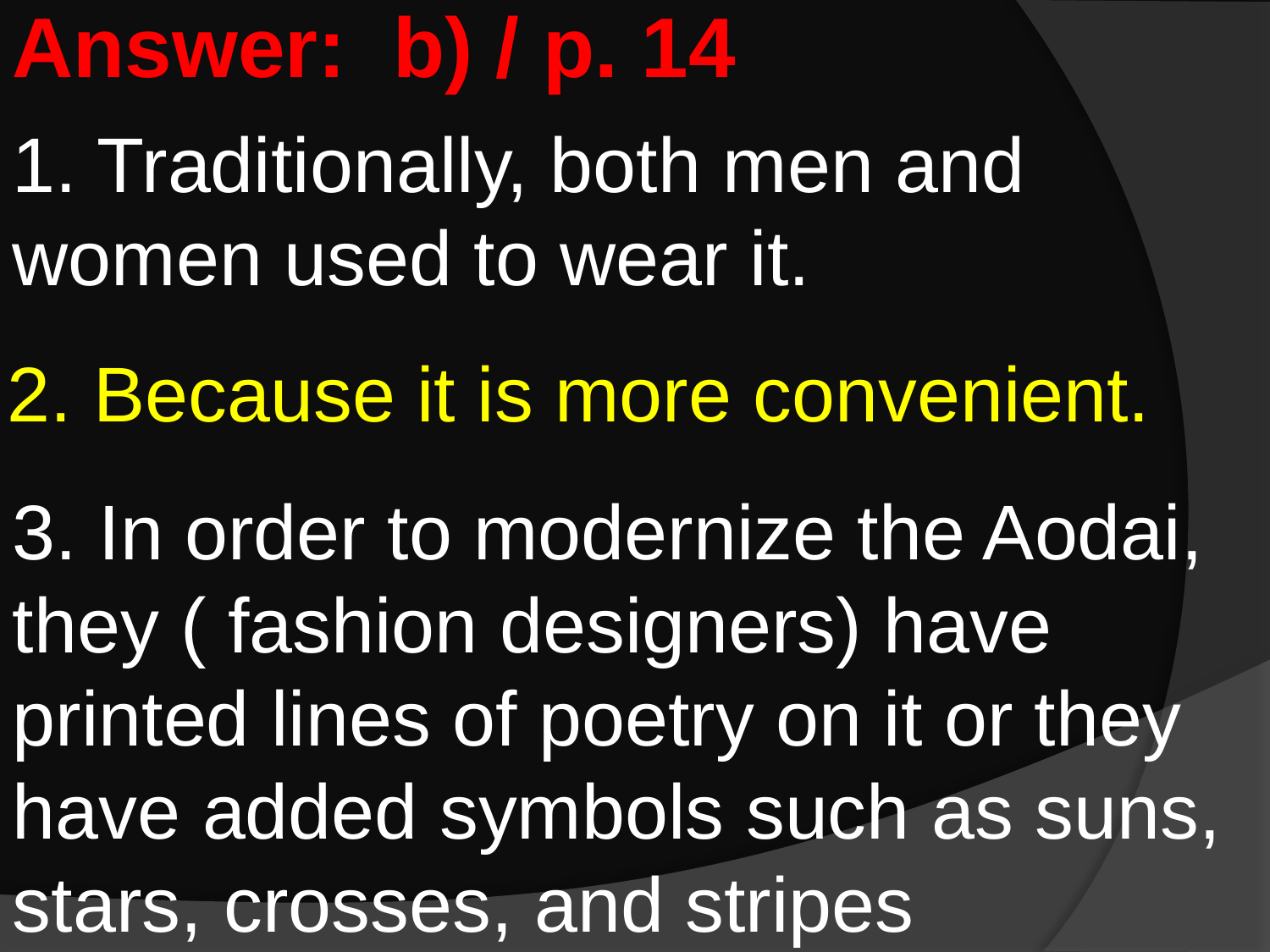

Answer:  b) / p. 14
1. Traditionally, both men and women used to wear it.
2. Because it is more convenient.
3. In order to modernize the Aodai, they ( fashion designers) have printed lines of poetry on it or they have added symbols such as suns, stars, crosses, and stripes